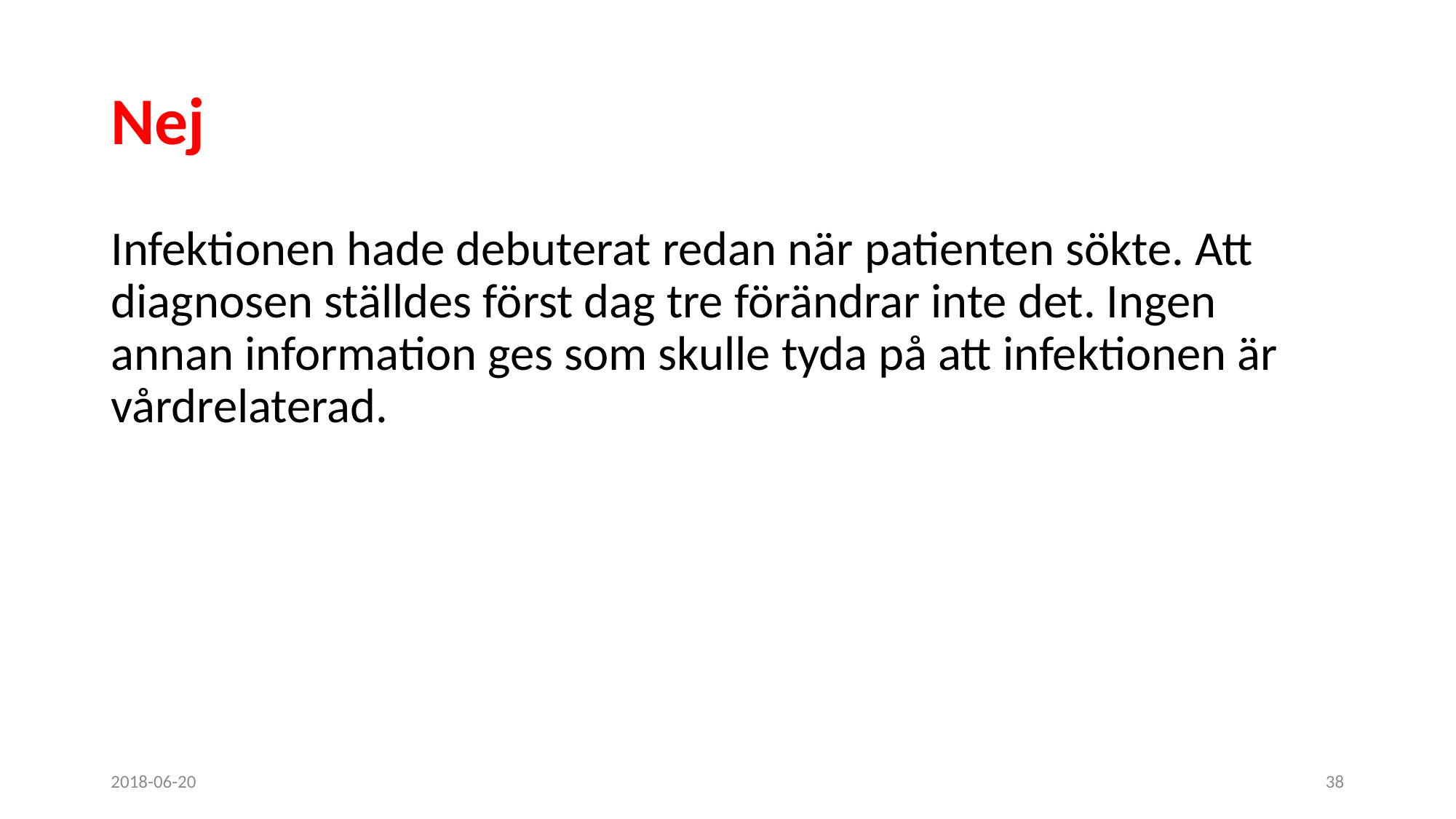

# Nej
Infektionen hade debuterat redan när patienten sökte. Att diagnosen ställdes först dag tre förändrar inte det. Ingen annan information ges som skulle tyda på att infektionen är vårdrelaterad.

2018-06-20

38